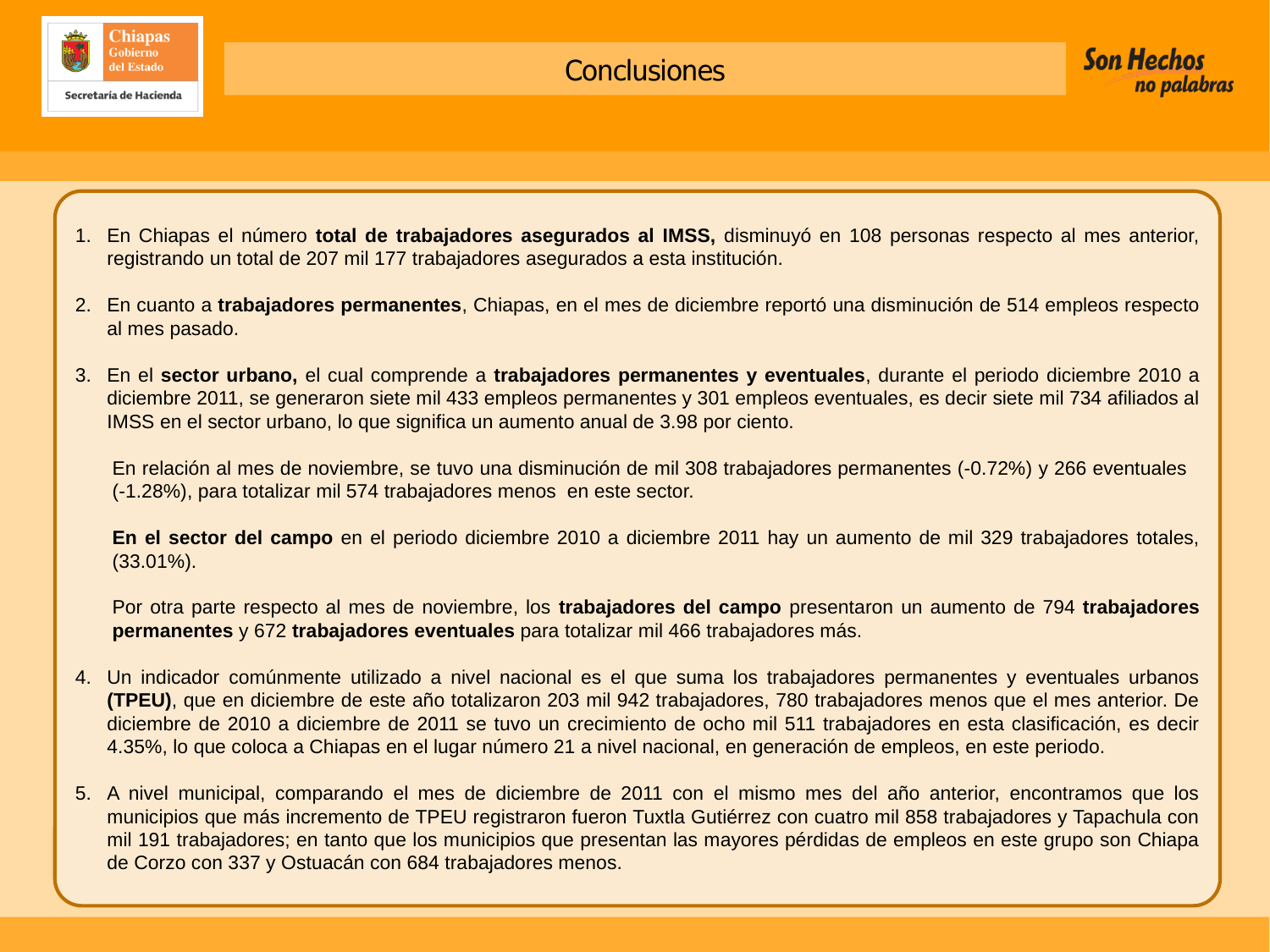

Conclusiones

En Chiapas el número total de trabajadores asegurados al IMSS, disminuyó en 108 personas respecto al mes anterior, registrando un total de 207 mil 177 trabajadores asegurados a esta institución.

En cuanto a trabajadores permanentes, Chiapas, en el mes de diciembre reportó una disminución de 514 empleos respecto al mes pasado.

En el sector urbano, el cual comprende a trabajadores permanentes y eventuales, durante el periodo diciembre 2010 a diciembre 2011, se generaron siete mil 433 empleos permanentes y 301 empleos eventuales, es decir siete mil 734 afiliados al IMSS en el sector urbano, lo que significa un aumento anual de 3.98 por ciento.

En relación al mes de noviembre, se tuvo una disminución de mil 308 trabajadores permanentes (-0.72%) y 266 eventuales   (-1.28%), para totalizar mil 574 trabajadores menos  en este sector.

En el sector del campo en el periodo diciembre 2010 a diciembre 2011 hay un aumento de mil 329 trabajadores totales, (33.01%).

Por otra parte respecto al mes de noviembre, los trabajadores del campo presentaron un aumento de 794 trabajadores permanentes y 672 trabajadores eventuales para totalizar mil 466 trabajadores más.

Un indicador comúnmente utilizado a nivel nacional es el que suma los trabajadores permanentes y eventuales urbanos (TPEU), que en diciembre de este año totalizaron 203 mil 942 trabajadores, 780 trabajadores menos que el mes anterior. De diciembre de 2010 a diciembre de 2011 se tuvo un crecimiento de ocho mil 511 trabajadores en esta clasificación, es decir 4.35%, lo que coloca a Chiapas en el lugar número 21 a nivel nacional, en generación de empleos, en este periodo.

A nivel municipal, comparando el mes de diciembre de 2011 con el mismo mes del año anterior, encontramos que los municipios que más incremento de TPEU registraron fueron Tuxtla Gutiérrez con cuatro mil 858 trabajadores y Tapachula con mil 191 trabajadores; en tanto que los municipios que presentan las mayores pérdidas de empleos en este grupo son Chiapa de Corzo con 337 y Ostuacán con 684 trabajadores menos.